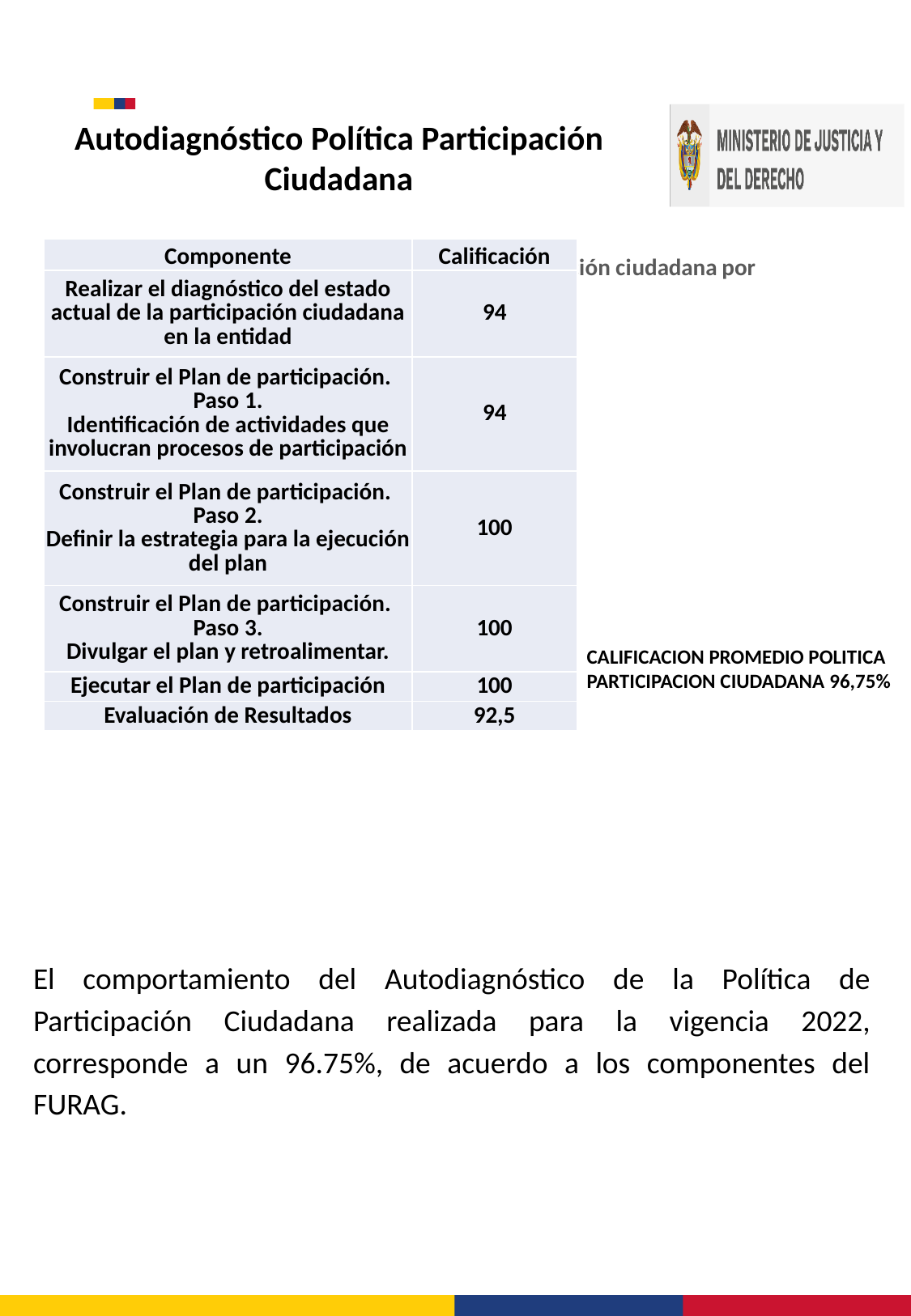

Autodiagnóstico Política Participación Ciudadana

| Componente | Calificación |
| --- | --- |
| Realizar el diagnóstico del estado actual de la participación ciudadana en la entidad | 94 |
| Construir el Plan de participación. Paso 1. Identificación de actividades que involucran procesos de participación | 94 |
| Construir el Plan de participación. Paso 2. Definir la estrategia para la ejecución del plan | 100 |
| Construir el Plan de participación. Paso 3. Divulgar el plan y retroalimentar. | 100 |
| Ejecutar el Plan de participación | 100 |
| Evaluación de Resultados | 92,5 |

[unsupported chart]

CALIFICACION PROMEDIO POLITICA PARTICIPACION CIUDADANA 96,75%

El comportamiento del Autodiagnóstico de la Política de Participación Ciudadana realizada para la vigencia 2022, corresponde a un 96.75%, de acuerdo a los componentes del FURAG.